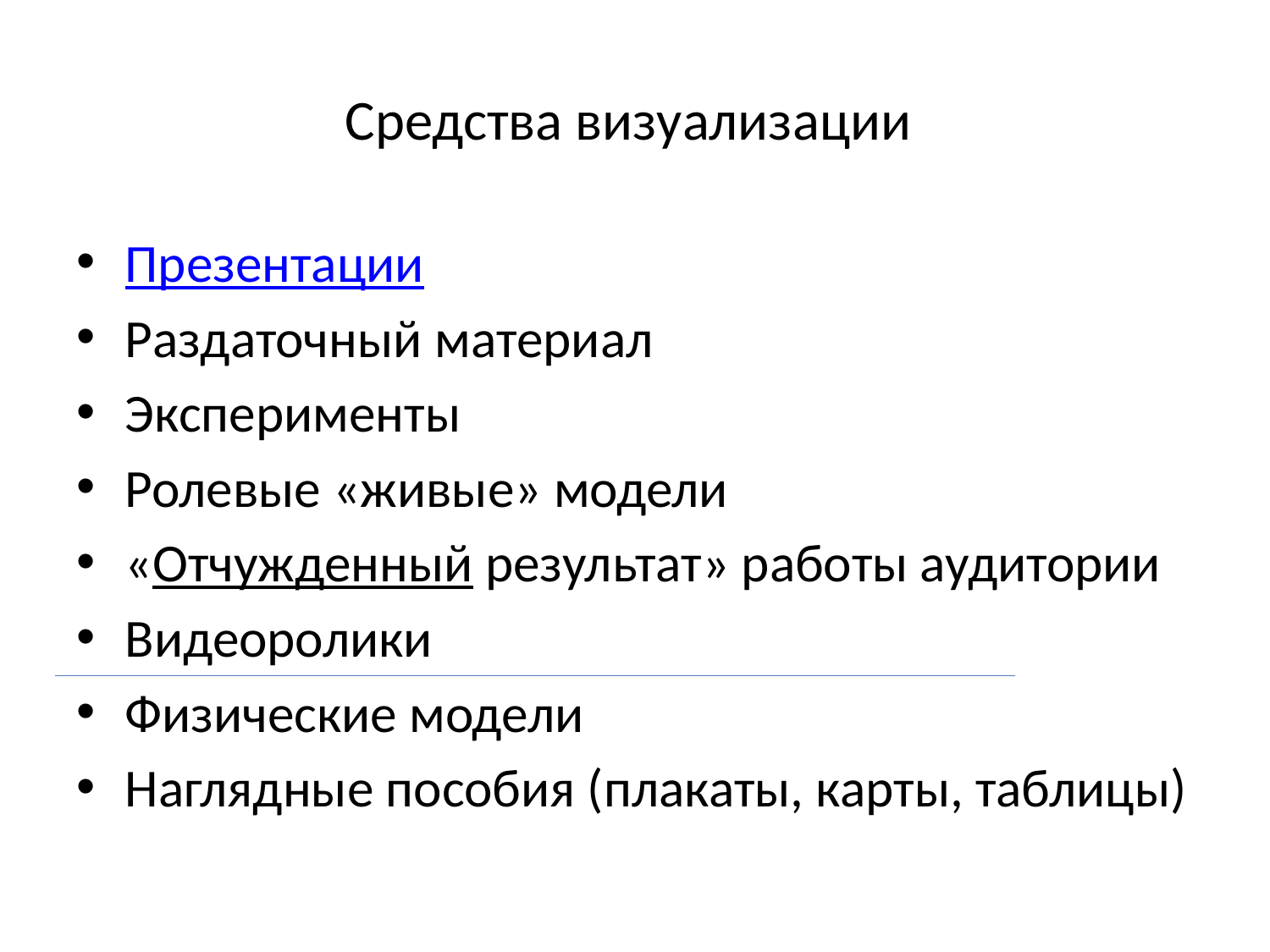

# Средства визуализации
Презентации
Раздаточный материал
Эксперименты
Ролевые «живые» модели
«Отчужденный результат» работы аудитории
Видеоролики
Физические модели
Наглядные пособия (плакаты, карты, таблицы)